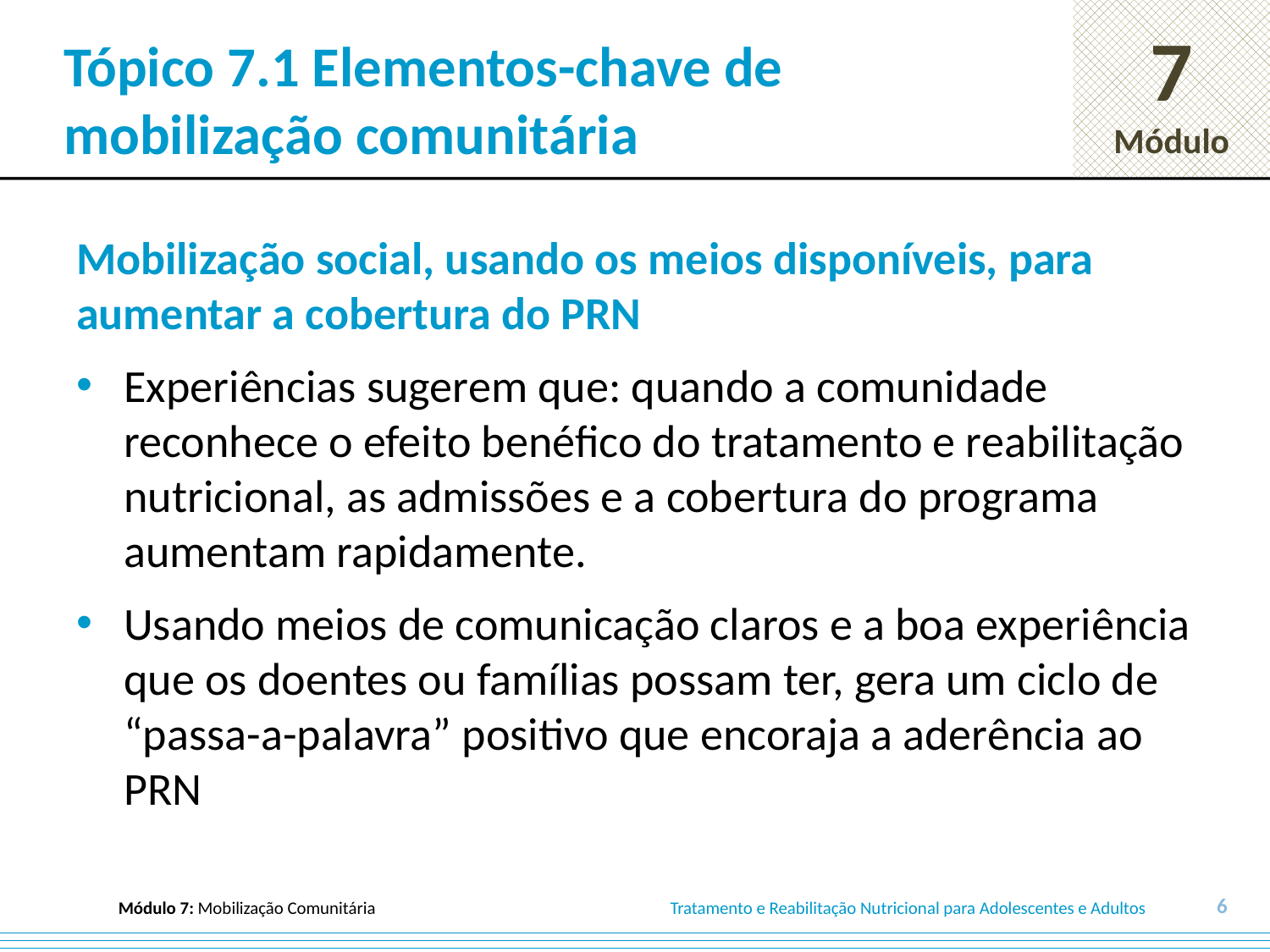

# Tópico 7.1 Elementos-chave de  mobilização comunitária
Mobilização social, usando os meios disponíveis, para aumentar a cobertura do PRN
Experiências sugerem que: quando a comunidade reconhece o efeito benéfico do tratamento e reabilitação nutricional, as admissões e a cobertura do programa aumentam rapidamente.
Usando meios de comunicação claros e a boa experiência que os doentes ou famílias possam ter, gera um ciclo de “passa-a-palavra” positivo que encoraja a aderência ao PRN
6